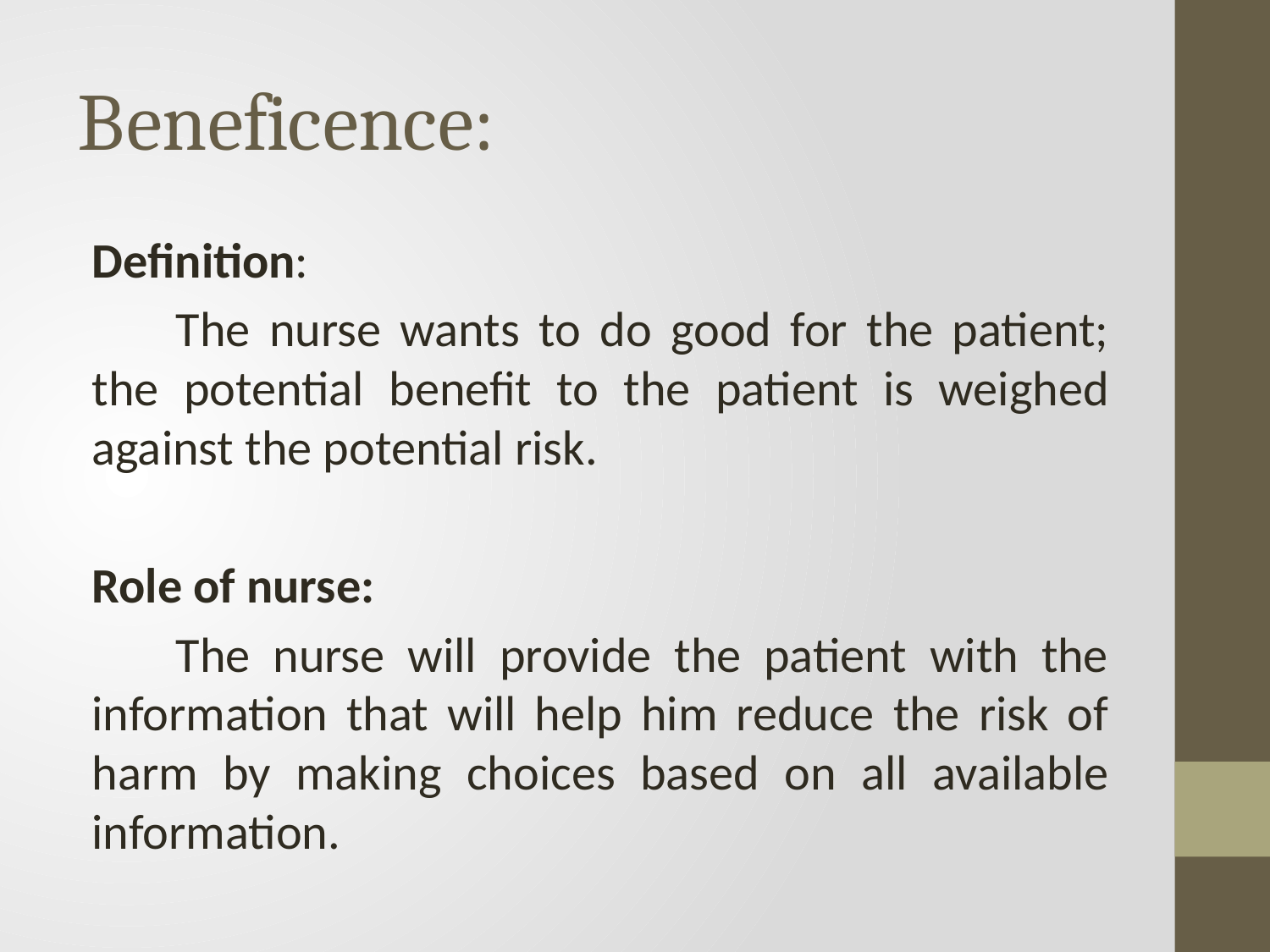

# Beneficence:
Definition:
The nurse wants to do good for the patient; the potential benefit to the patient is weighed against the potential risk.

Role of nurse:
The nurse will provide the patient with the information that will help him reduce the risk of harm by making choices based on all available information.